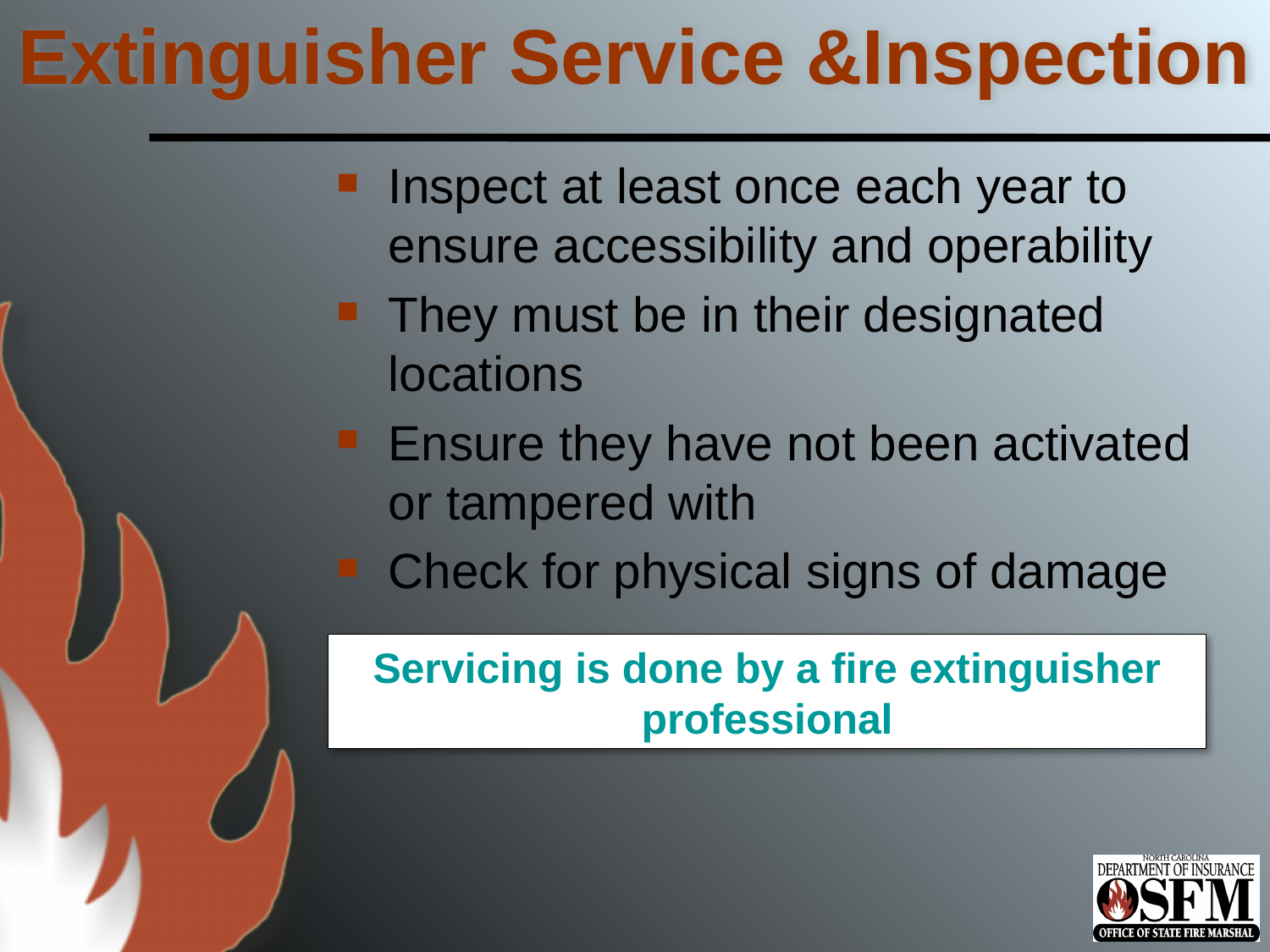

# Extinguisher Service &Inspection
Inspect at least once each year to ensure accessibility and operability
They must be in their designated locations
Ensure they have not been activated or tampered with
Check for physical signs of damage
Servicing is done by a fire extinguisher professional